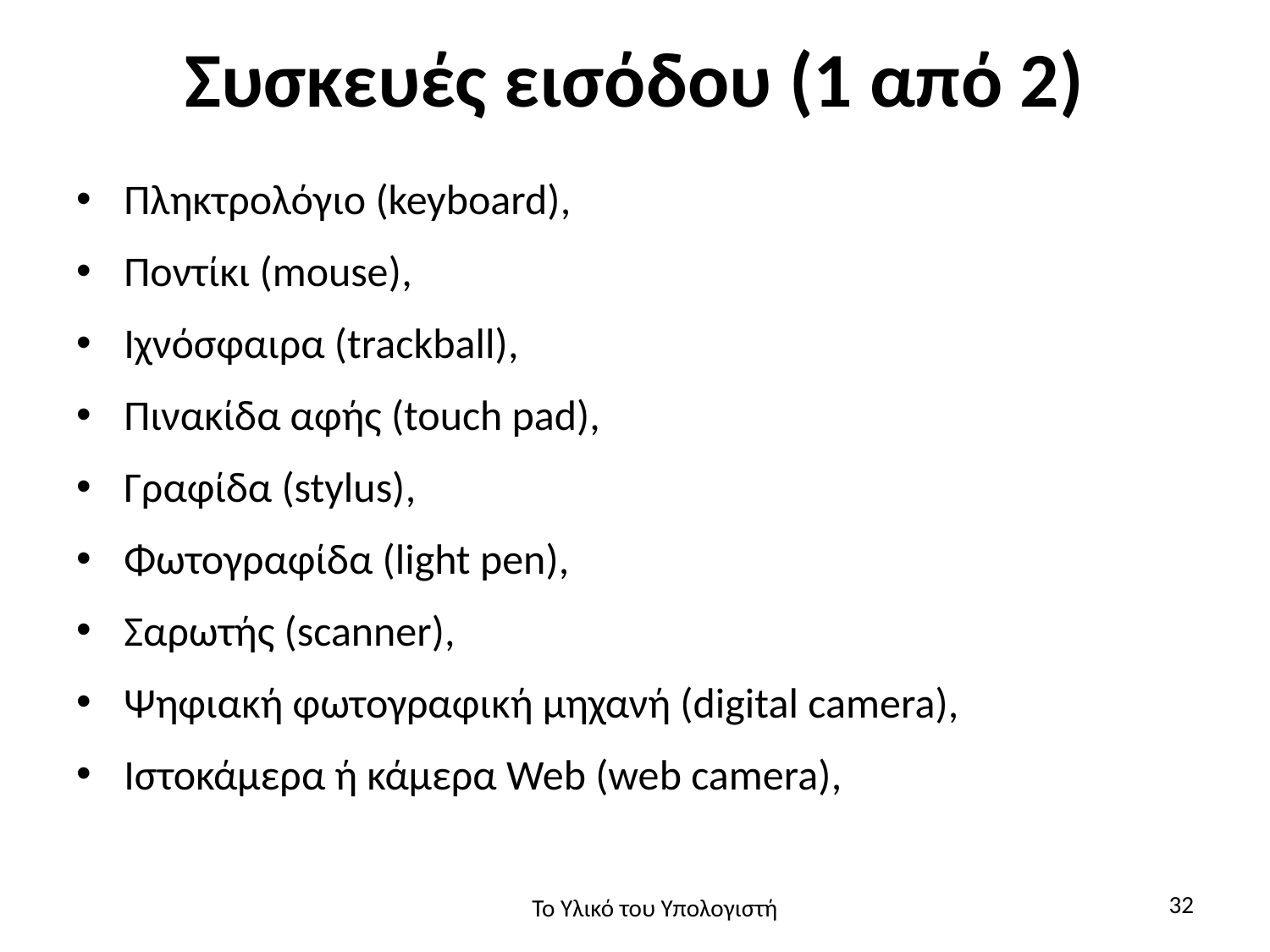

# Συσκευές εισόδου (1 από 2)
Πληκτρολόγιο (keyboard),
Ποντίκι (mouse),
Ιχνόσφαιρα (trackball),
Πινακίδα αφής (touch pad),
Γραφίδα (stylus),
Φωτογραφίδα (light pen),
Σαρωτής (scanner),
Ψηφιακή φωτογραφική μηχανή (digital camera),
Ιστοκάμερα ή κάμερα Web (web camera),

32
Το Υλικό του Υπολογιστή